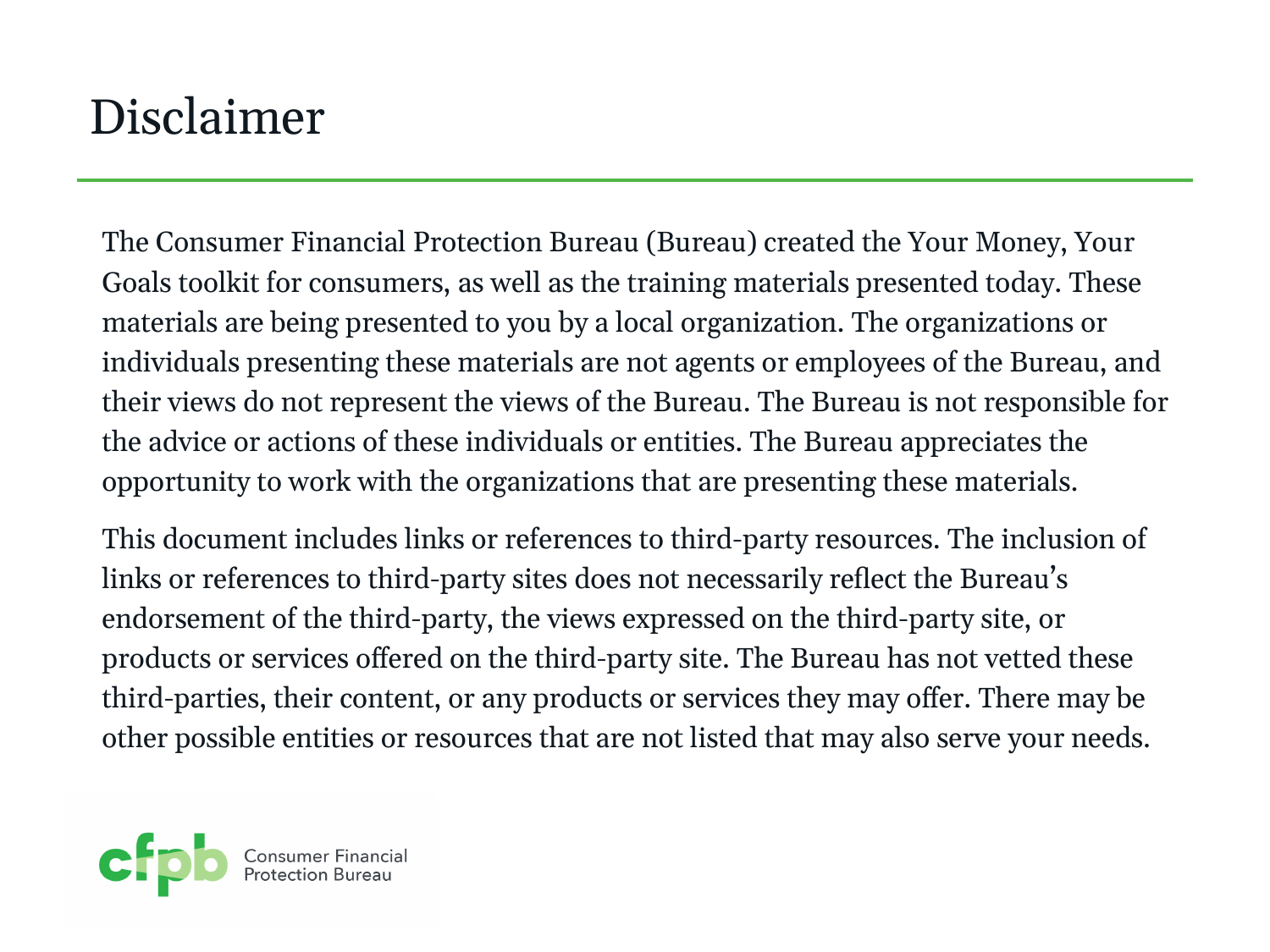

# Disclaimer
The Consumer Financial Protection Bureau (Bureau) created the Your Money, Your Goals toolkit for consumers, as well as the training materials presented today. These materials are being presented to you by a local organization. The organizations or individuals presenting these materials are not agents or employees of the Bureau, and their views do not represent the views of the Bureau. The Bureau is not responsible for the advice or actions of these individuals or entities. The Bureau appreciates the opportunity to work with the organizations that are presenting these materials.
This document includes links or references to third-party resources. The inclusion of links or references to third-party sites does not necessarily reflect the Bureau’s endorsement of the third-party, the views expressed on the third-party site, or products or services offered on the third-party site. The Bureau has not vetted these third-parties, their content, or any products or services they may offer. There may be other possible entities or resources that are not listed that may also serve your needs.